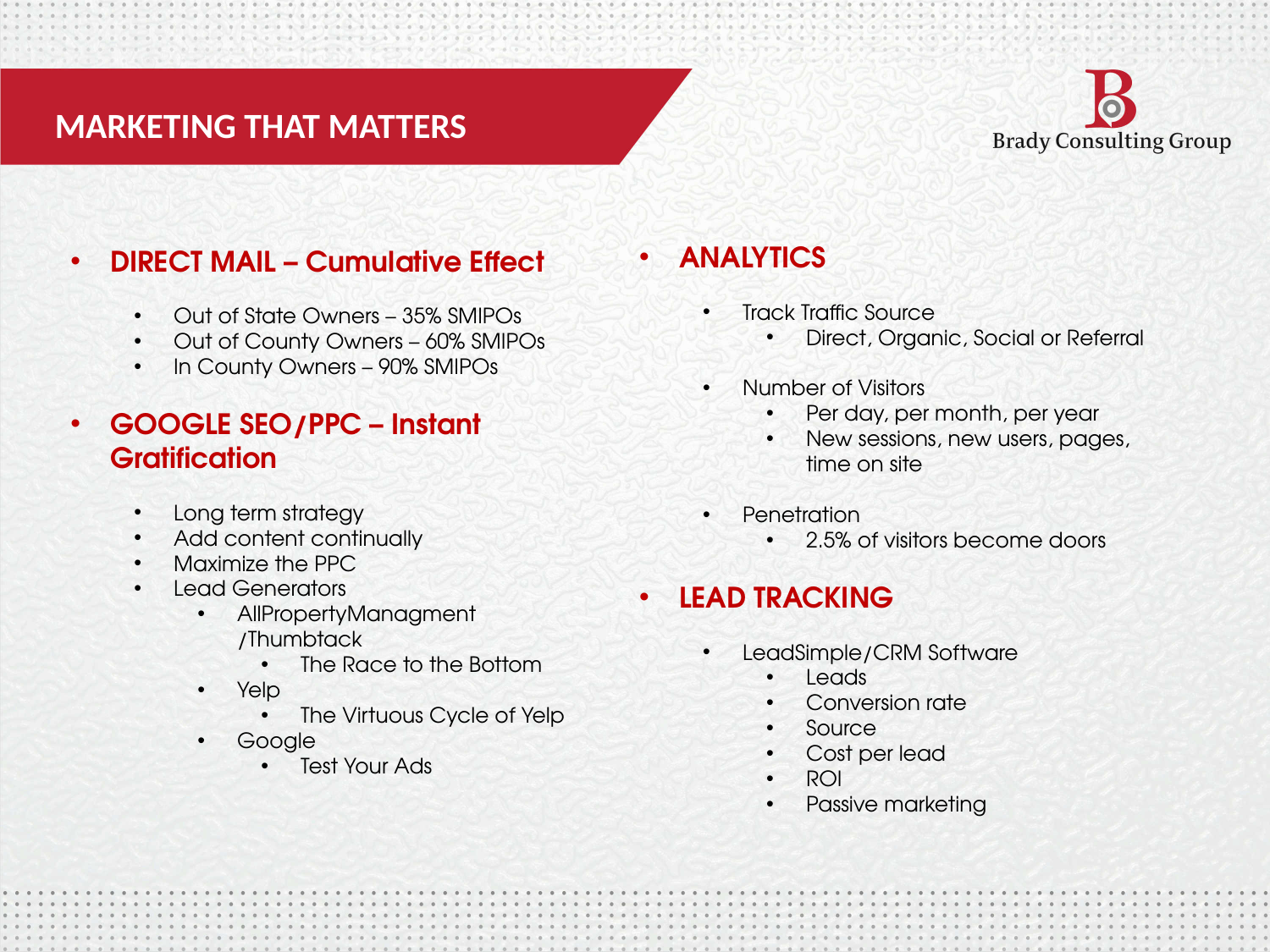

MARKETING THAT MATTERS
ANALYTICS

Track Traffic Source
Direct, Organic, Social or Referral

Number of Visitors
Per day, per month, per year
New sessions, new users, pages, time on site

Penetration
2.5% of visitors become doors
LEAD TRACKING

LeadSimple/CRM Software
Leads
Conversion rate
Source
Cost per lead
ROI
Passive marketing
DIRECT MAIL – Cumulative Effect

Out of State Owners – 35% SMIPOs
Out of County Owners – 60% SMIPOs
In County Owners – 90% SMIPOs
GOOGLE SEO/PPC – Instant Gratification

Long term strategy
Add content continually
Maximize the PPC
Lead Generators
AllPropertyManagment /Thumbtack
The Race to the Bottom
Yelp
The Virtuous Cycle of Yelp
Google
Test Your Ads